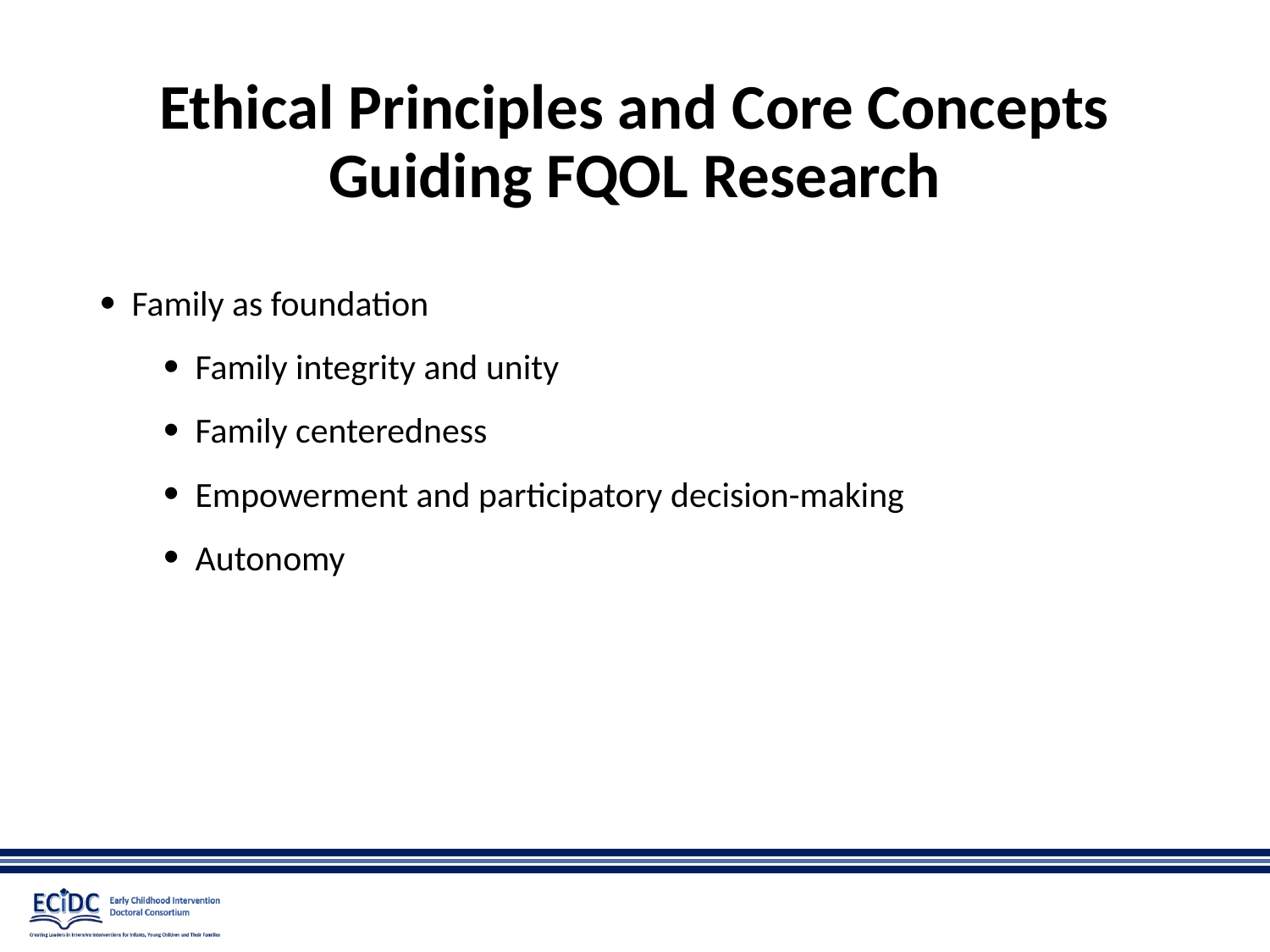

# Ethical Principles and Core Concepts Guiding FQOL Research
Family as foundation
Family integrity and unity
Family centeredness
Empowerment and participatory decision-making
Autonomy